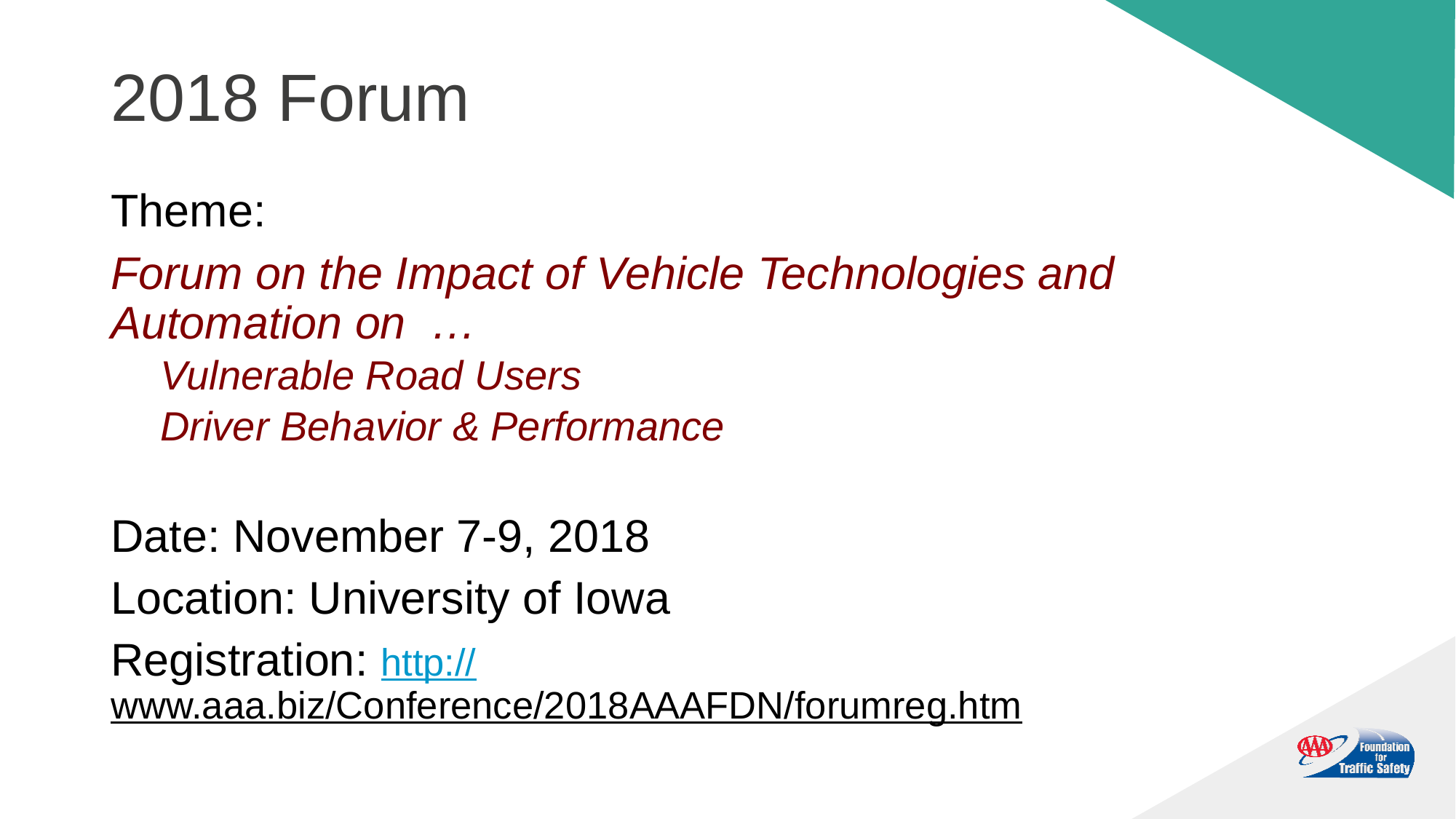

# 2018 Forum
Theme:
Forum on the Impact of Vehicle Technologies and Automation on  …
Vulnerable Road Users
Driver Behavior & Performance

Date: November 7-9, 2018
Location: University of Iowa
Registration: http://www.aaa.biz/Conference/2018AAAFDN/forumreg.htm